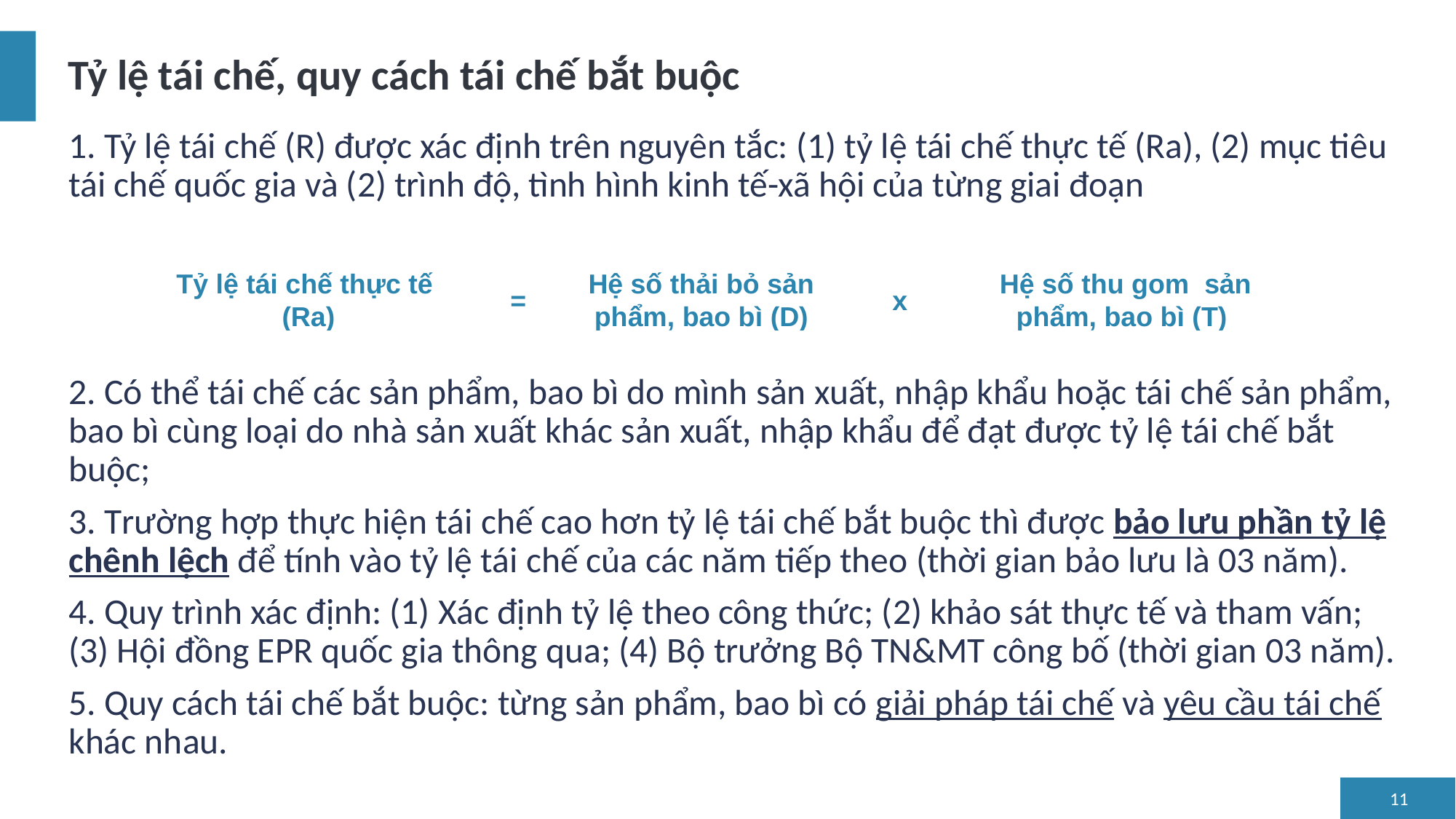

# Tỷ lệ tái chế, quy cách tái chế bắt buộc
1. Tỷ lệ tái chế (R) được xác định trên nguyên tắc: (1) tỷ lệ tái chế thực tế (Ra), (2) mục tiêu tái chế quốc gia và (2) trình độ, tình hình kinh tế-xã hội của từng giai đoạn

2. Có thể tái chế các sản phẩm, bao bì do mình sản xuất, nhập khẩu hoặc tái chế sản phẩm, bao bì cùng loại do nhà sản xuất khác sản xuất, nhập khẩu để đạt được tỷ lệ tái chế bắt buộc;
3. Trường hợp thực hiện tái chế cao hơn tỷ lệ tái chế bắt buộc thì được bảo lưu phần tỷ lệ chênh lệch để tính vào tỷ lệ tái chế của các năm tiếp theo (thời gian bảo lưu là 03 năm).
4. Quy trình xác định: (1) Xác định tỷ lệ theo công thức; (2) khảo sát thực tế và tham vấn; (3) Hội đồng EPR quốc gia thông qua; (4) Bộ trưởng Bộ TN&MT công bố (thời gian 03 năm).
5. Quy cách tái chế bắt buộc: từng sản phẩm, bao bì có giải pháp tái chế và yêu cầu tái chế khác nhau.

| Tỷ lệ tái chế thực tế (Ra) | = | Hệ số thải bỏ sản phẩm, bao bì (D) | x | Hệ số thu gom sản phẩm, bao bì (T) |  |
| --- | --- | --- | --- | --- | --- |
11